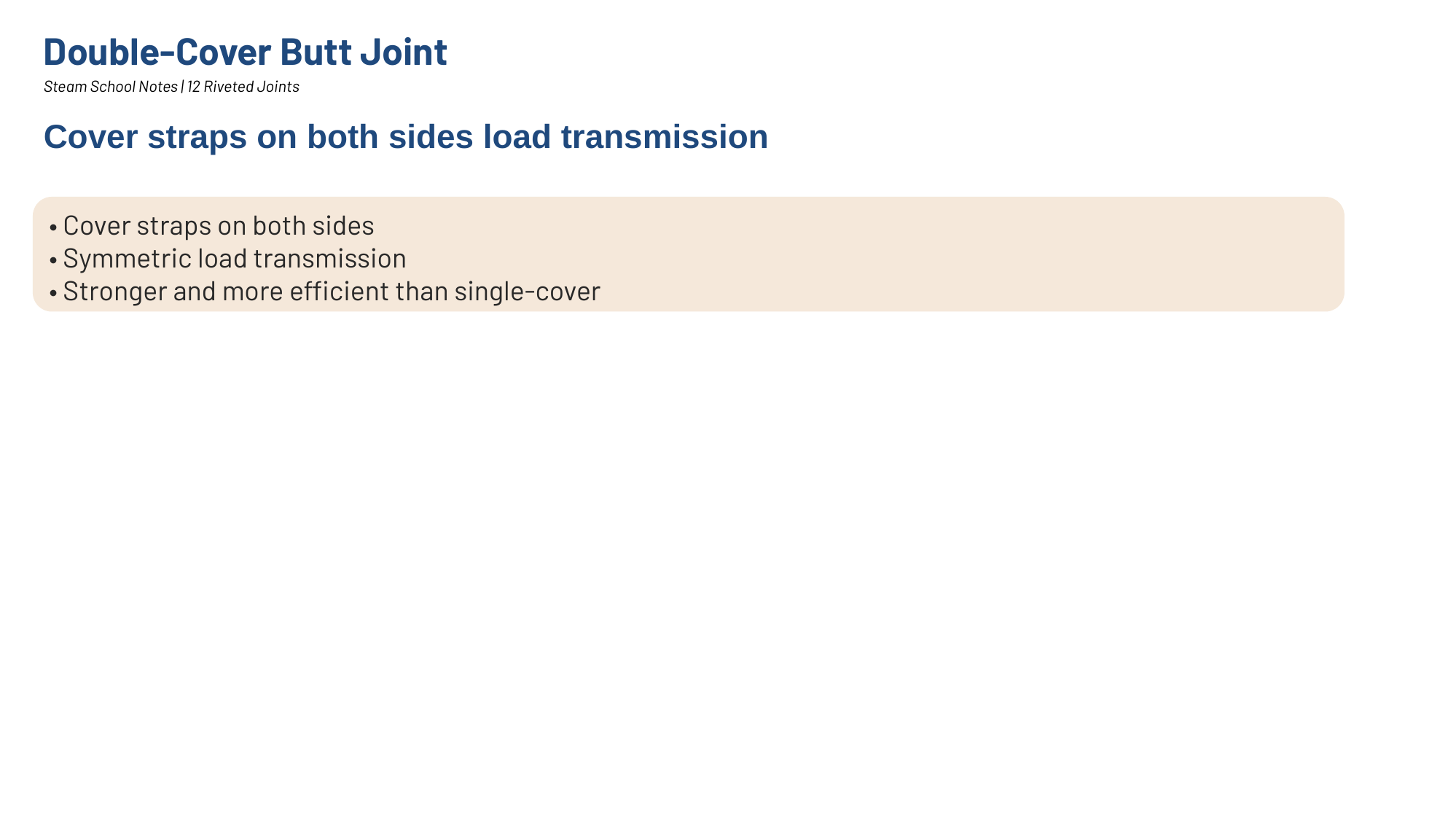

Double-Cover Butt Joint
Steam School Notes | 12 Riveted Joints
Cover straps on both sides load transmission
• Cover straps on both sides
• Symmetric load transmission
• Stronger and more efficient than single-cover